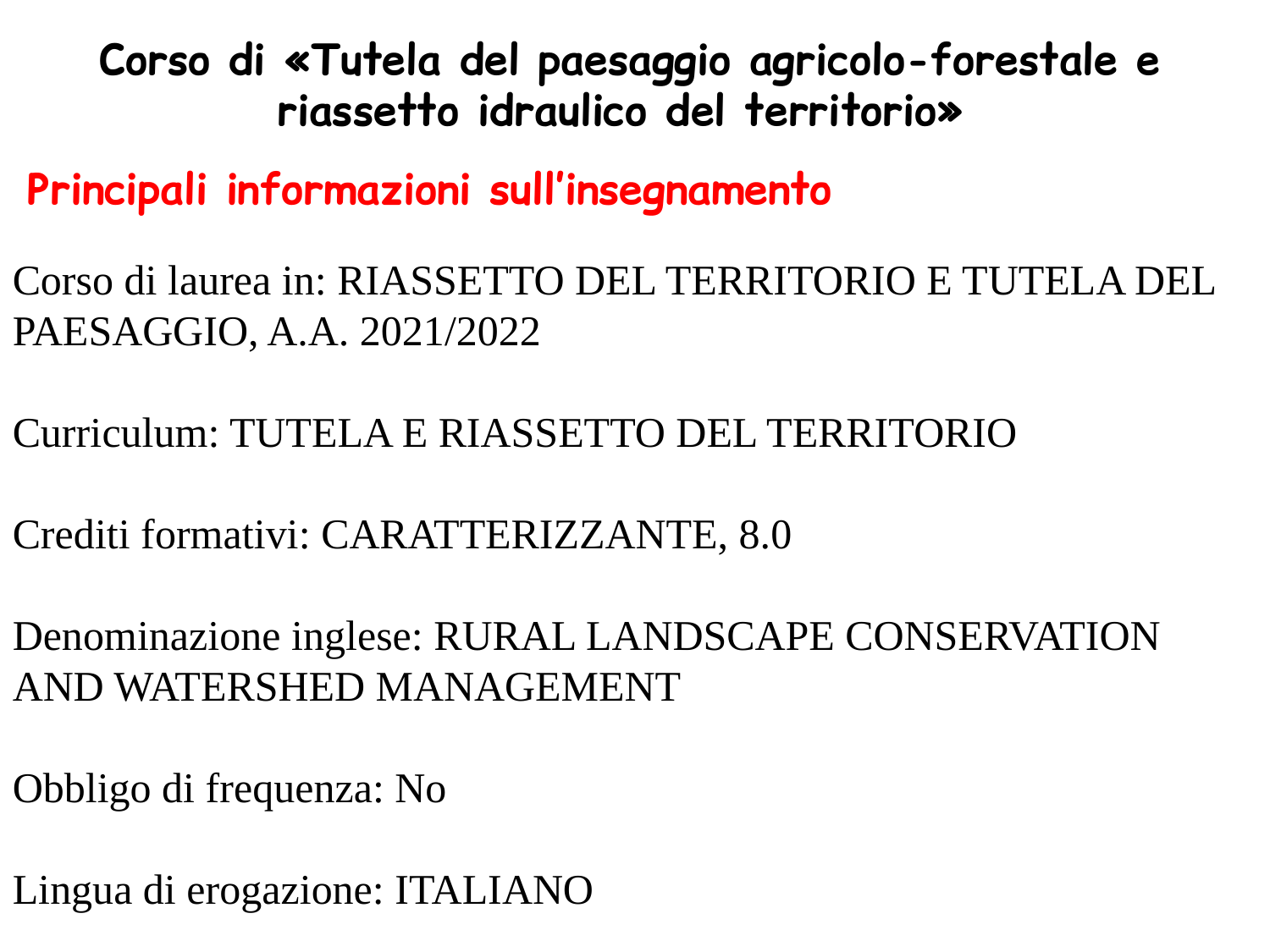

Corso di «Tutela del paesaggio agricolo-forestale e riassetto idraulico del territorio»
Principali informazioni sull’insegnamento
Corso di laurea in: RIASSETTO DEL TERRITORIO E TUTELA DEL PAESAGGIO, A.A. 2021/2022

Curriculum: TUTELA E RIASSETTO DEL TERRITORIO

Crediti formativi: CARATTERIZZANTE, 8.0

Denominazione inglese: RURAL LANDSCAPE CONSERVATION AND WATERSHED MANAGEMENT

Obbligo di frequenza: No

Lingua di erogazione: ITALIANO